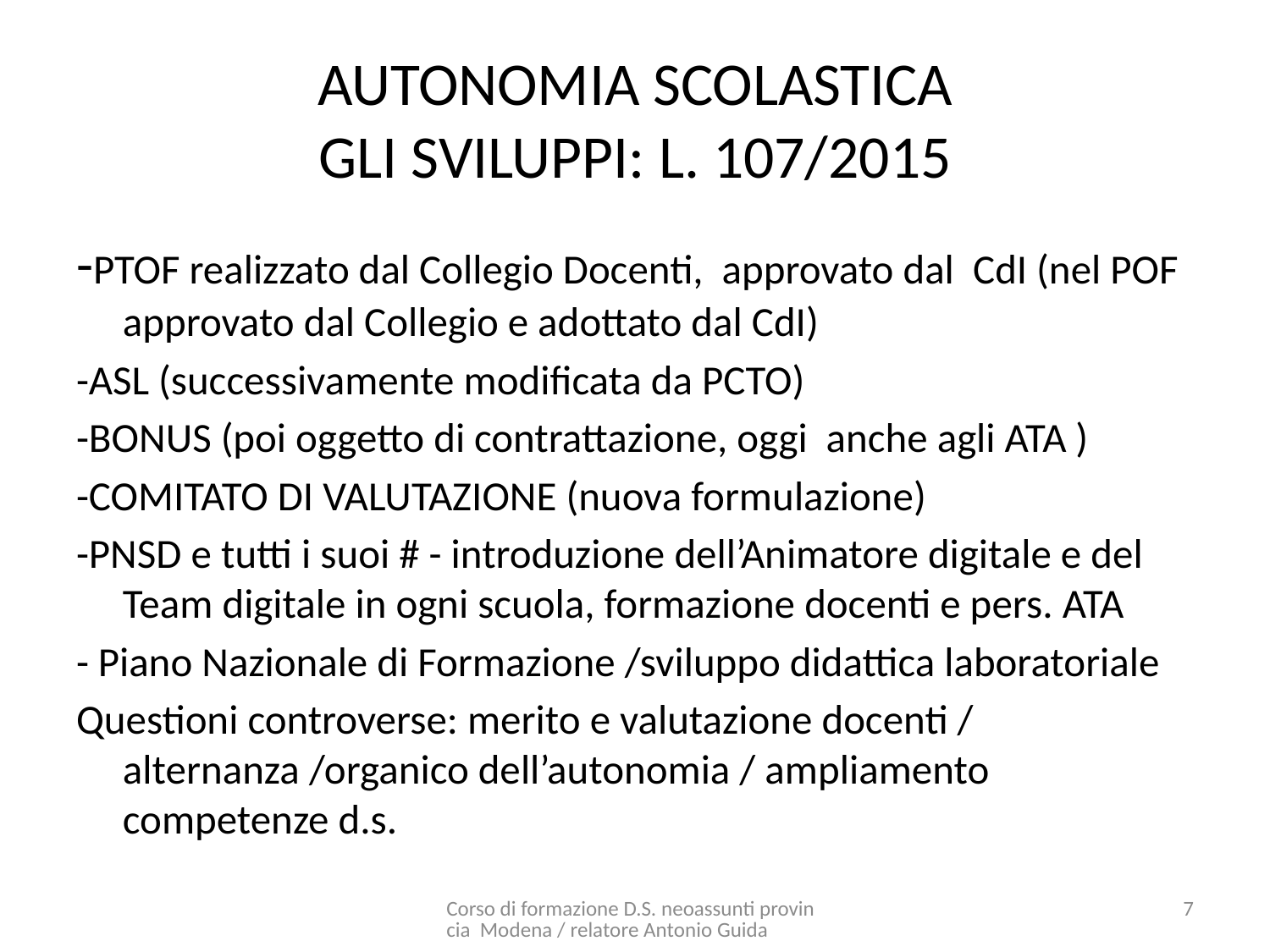

# AUTONOMIA SCOLASTICA GLI SVILUPPI: L. 107/2015
-PTOF realizzato dal Collegio Docenti,  approvato dal  CdI (nel POF approvato dal Collegio e adottato dal CdI)
-ASL (successivamente modificata da PCTO)
-BONUS (poi oggetto di contrattazione, oggi  anche agli ATA )
-COMITATO DI VALUTAZIONE (nuova formulazione)
-PNSD e tutti i suoi # - introduzione dell’Animatore digitale e del Team digitale in ogni scuola, formazione docenti e pers. ATA
- Piano Nazionale di Formazione /sviluppo didattica laboratoriale
Questioni controverse: merito e valutazione docenti / alternanza /organico dell’autonomia / ampliamento competenze d.s.

Corso di formazione D.S. neoassunti provincia  Modena / relatore Antonio Guida
7